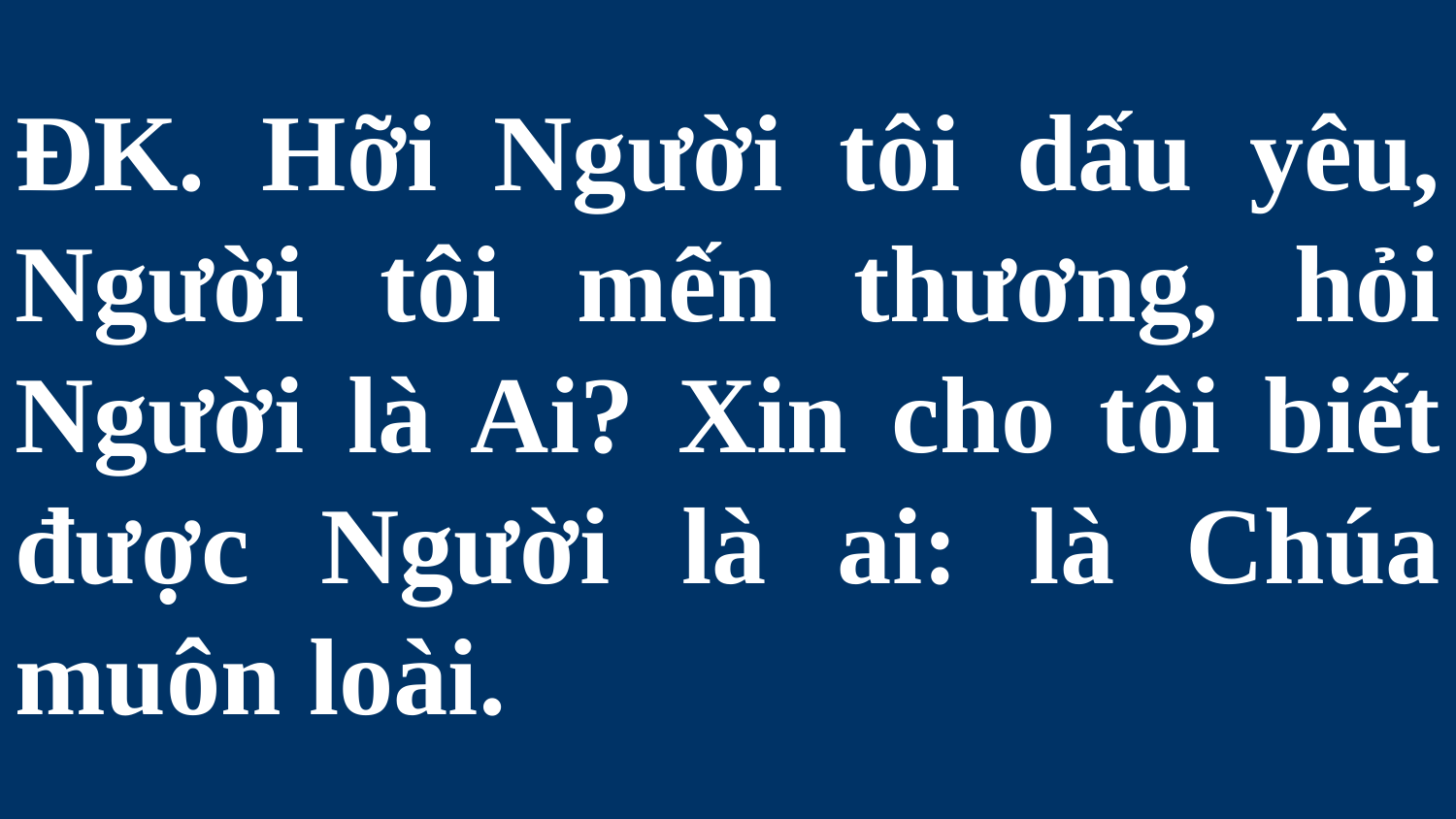

# ĐK. Hỡi Người tôi dấu yêu, Người tôi mến thương, hỏi Người là Ai? Xin cho tôi biết được Người là ai: là Chúa muôn loài.